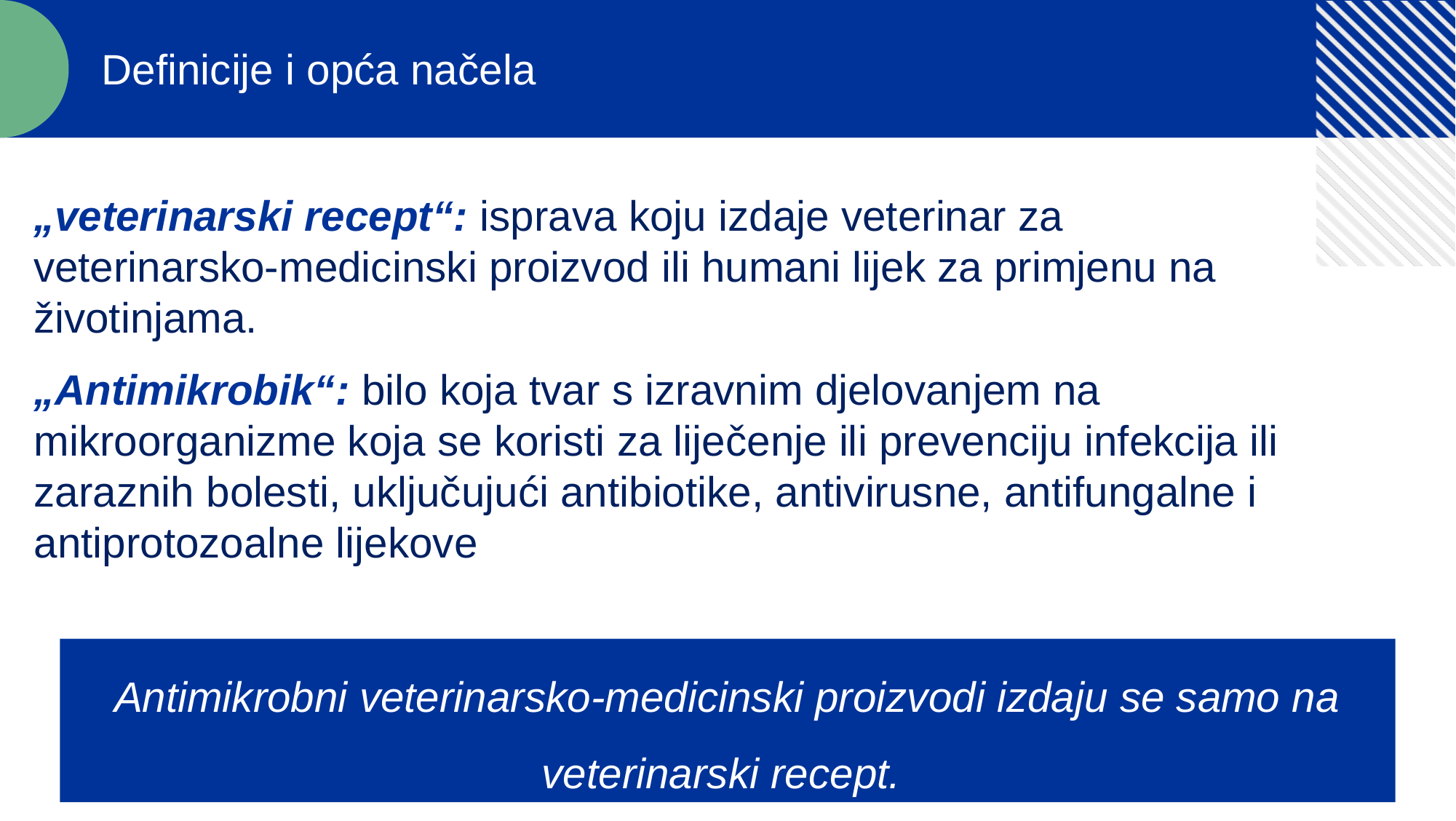

Definicije i opća načela
„veterinarski recept“: isprava koju izdaje veterinar za veterinarsko-medicinski proizvod ili humani lijek za primjenu na životinjama.

„Antimikrobik“: bilo koja tvar s izravnim djelovanjem na mikroorganizme koja se koristi za liječenje ili prevenciju infekcija ili zaraznih bolesti, uključujući antibiotike, antivirusne, antifungalne i antiprotozoalne lijekove

Antimikrobni veterinarsko-medicinski proizvodi izdaju se samo na veterinarski recept.